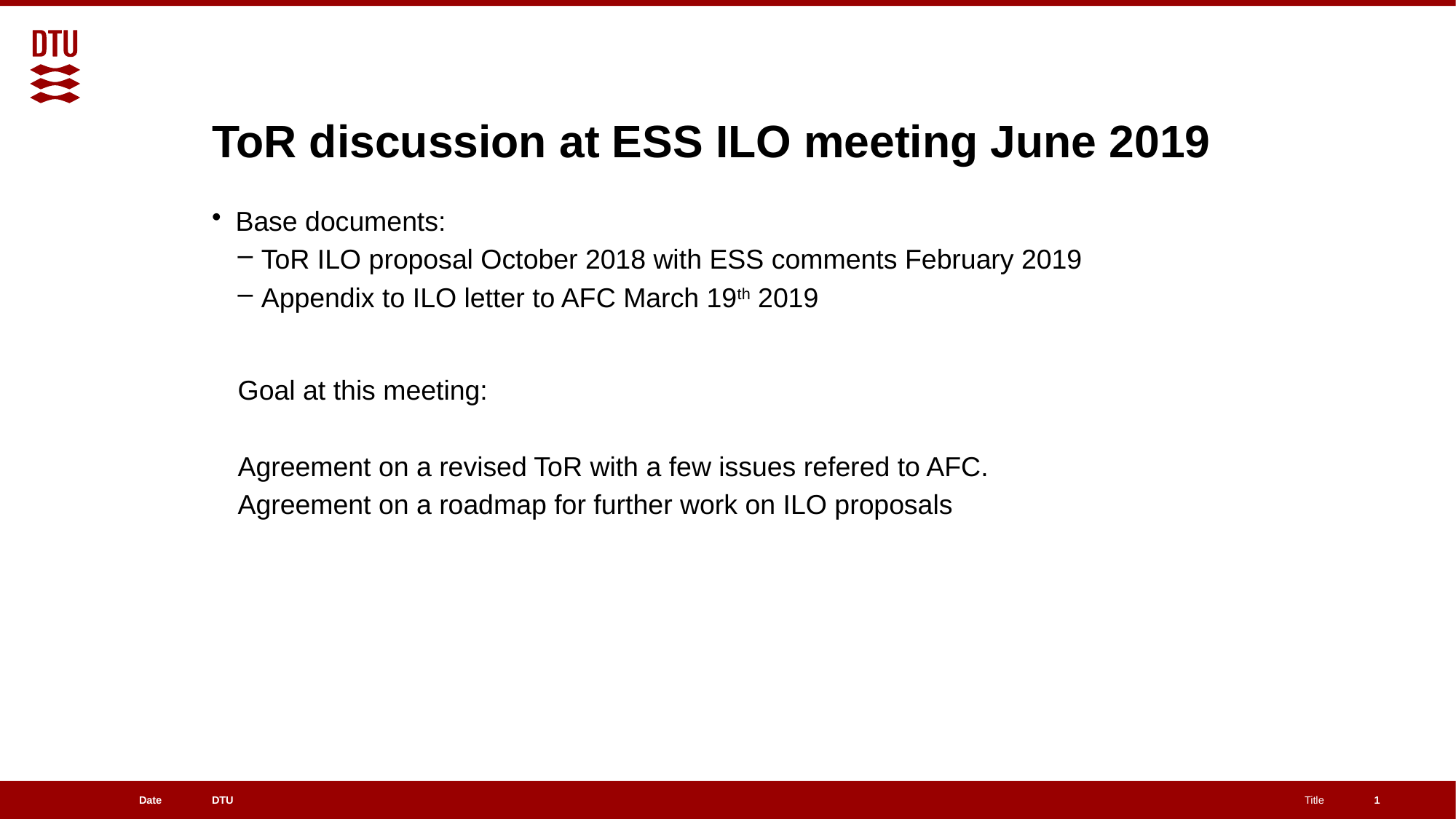

# ToR discussion at ESS ILO meeting June 2019
Base documents:
ToR ILO proposal October 2018 with ESS comments February 2019
Appendix to ILO letter to AFC March 19th 2019

Goal at this meeting:

Agreement on a revised ToR with a few issues refered to AFC.
Agreement on a roadmap for further work on ILO proposals

1